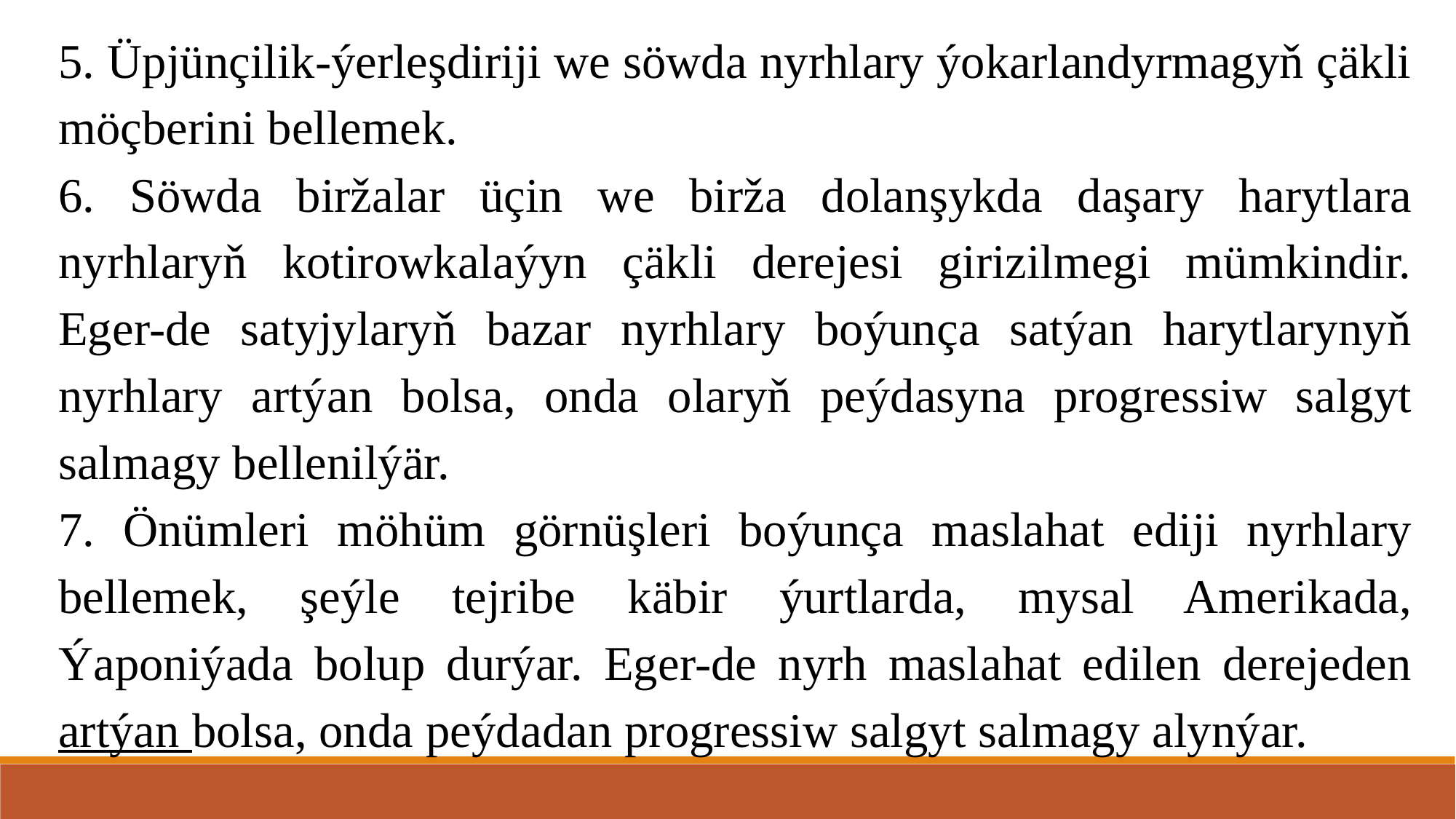

5. Üpjünçilik-ýerleşdiriji we söwda nyrhlary ýokarlandyrmagyň çäkli möçberini bellemek.
6. Söwda biržalar üçin we birža dolanşykda daşary harytlara nyrhlaryň kotirowkalaýyn çäkli derejesi girizilmegi mümkindir. Eger-de satyjylaryň bazar nyrhlary boýunça satýan harytlarynyň nyrhlary artýan bolsa, onda olaryň peýdasyna progressiw salgyt salmagy bellenilýär.
7. Önümleri möhüm görnüşleri boýunça maslahat ediji nyrhlary bellemek, şeýle tejribe käbir ýurtlarda, mysal Amerikada, Ýaponiýada bolup durýar. Eger-de nyrh maslahat edilen derejeden artýan bolsa, onda peýdadan progressiw salgyt salmagy alynýar.